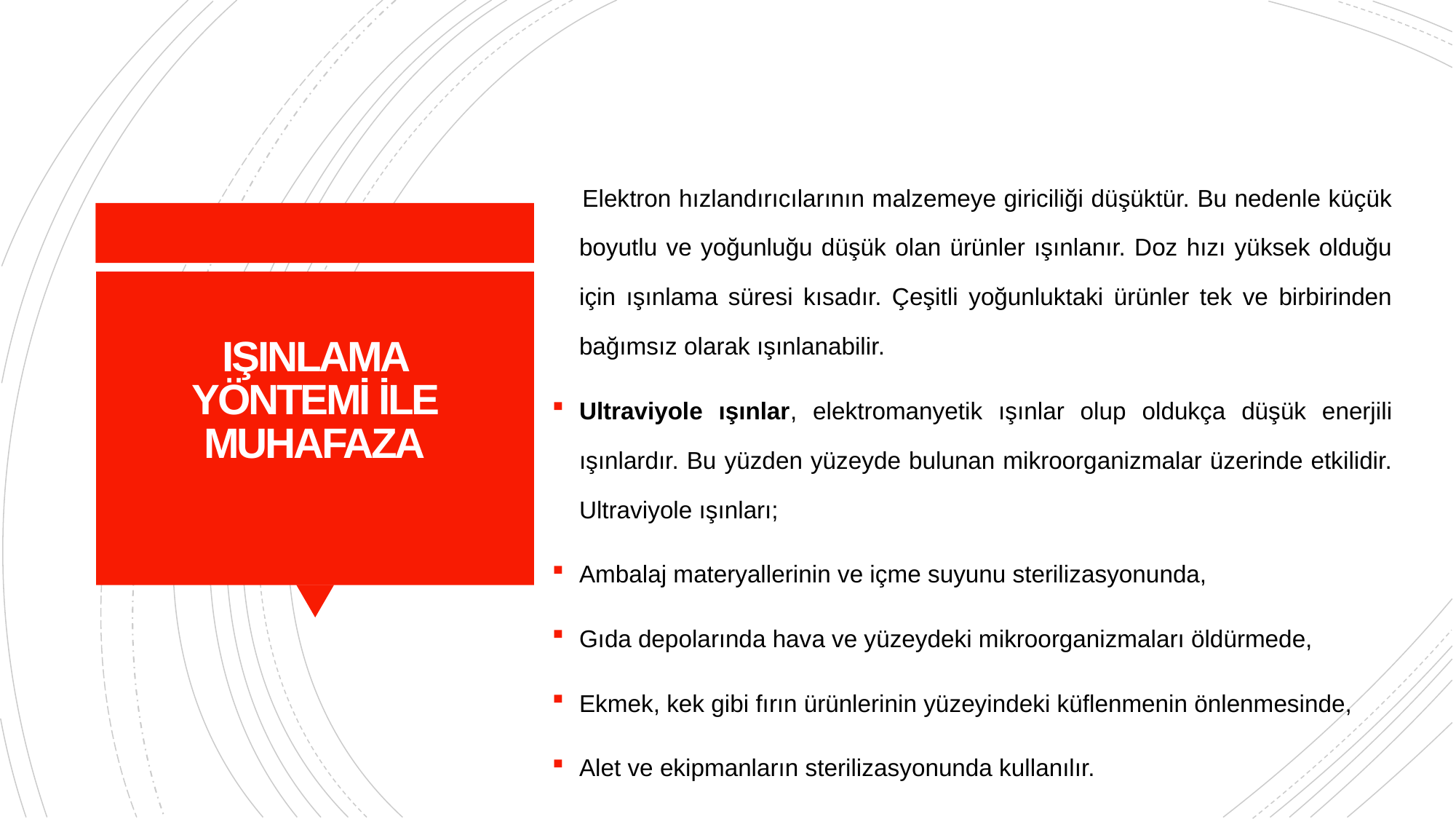

Elektron hızlandırıcılarının malzemeye giriciliği düşüktür. Bu nedenle küçük boyutlu ve yoğunluğu düşük olan ürünler ışınlanır. Doz hızı yüksek olduğu için ışınlama süresi kısadır. Çeşitli yoğunluktaki ürünler tek ve birbirinden bağımsız olarak ışınlanabilir.
Ultraviyole ışınlar, elektromanyetik ışınlar olup oldukça düşük enerjili ışınlardır. Bu yüzden yüzeyde bulunan mikroorganizmalar üzerinde etkilidir. Ultraviyole ışınları;
Ambalaj materyallerinin ve içme suyunu sterilizasyonunda,
Gıda depolarında hava ve yüzeydeki mikroorganizmaları öldürmede,
Ekmek, kek gibi fırın ürünlerinin yüzeyindeki küflenmenin önlenmesinde,
Alet ve ekipmanların sterilizasyonunda kullanılır.
# IŞINLAMA YÖNTEMİ İLE MUHAFAZA